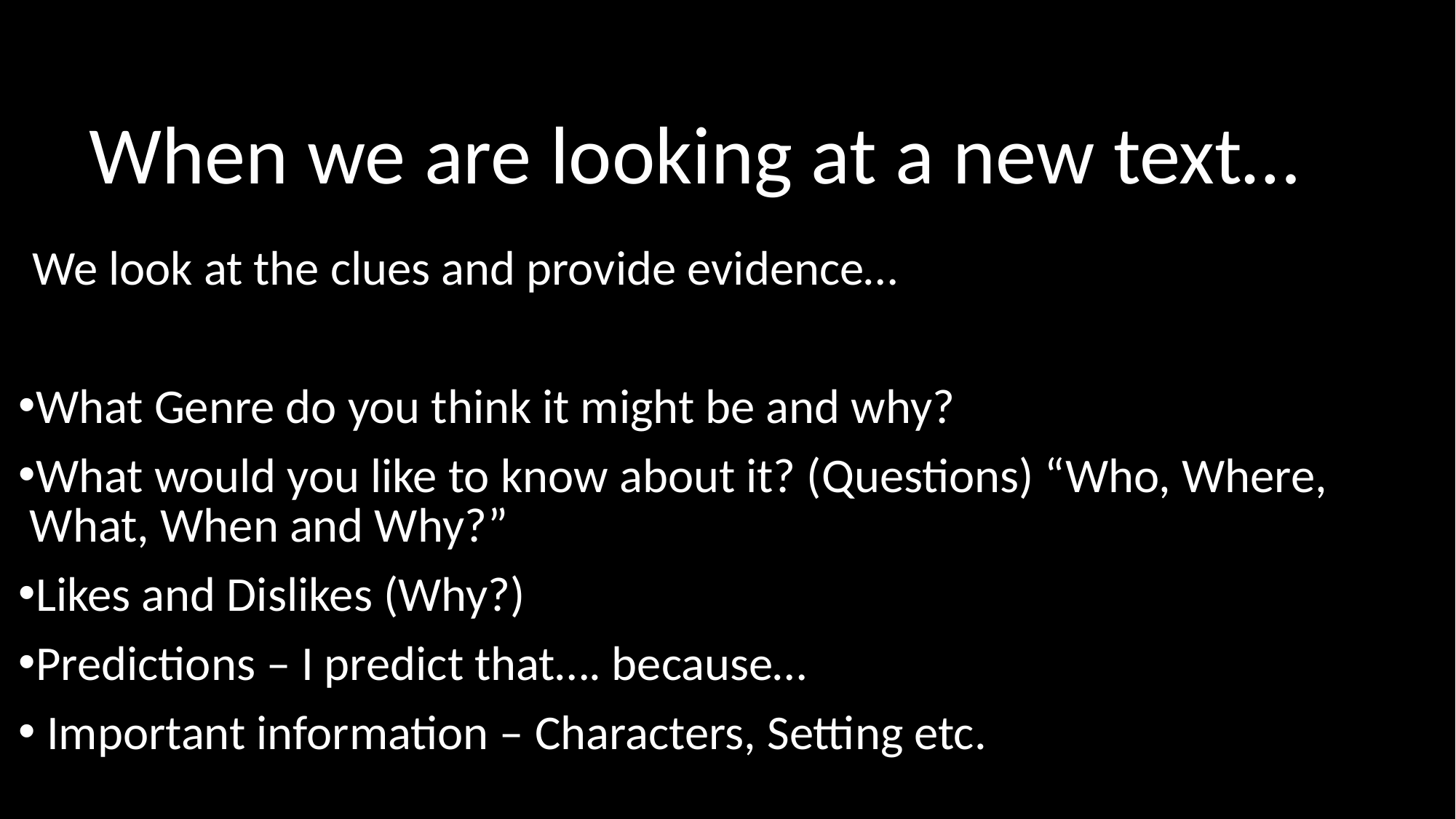

# When we are looking at a new text…
We look at the clues and provide evidence…

What Genre do you think it might be and why?
What would you like to know about it? (Questions) “Who, Where, What, When and Why?”
Likes and Dislikes (Why?)
Predictions – I predict that…. because…
 Important information – Characters, Setting etc.